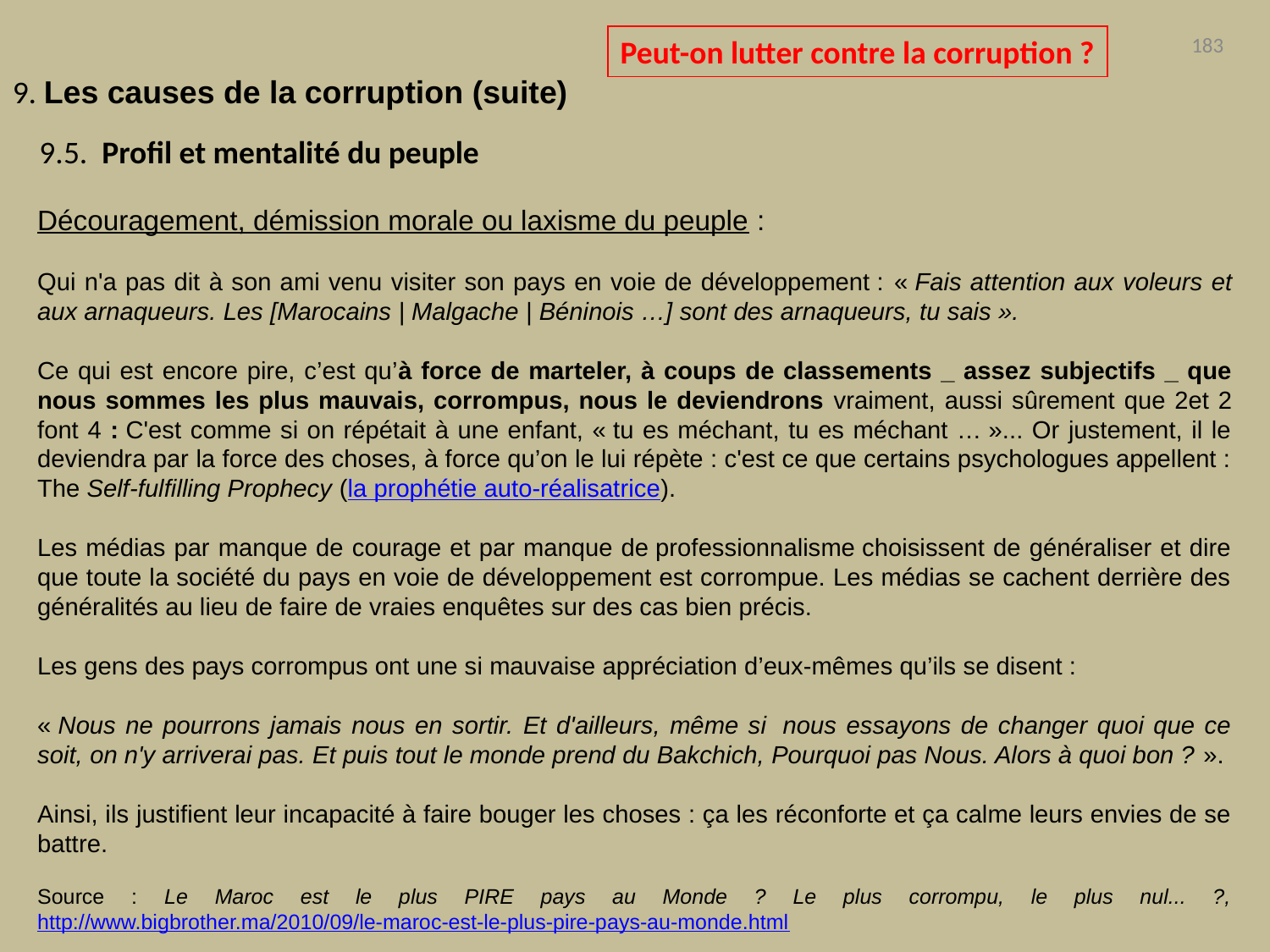

Peut-on lutter contre la corruption ?
183
9. Les causes de la corruption (suite)
9.5.  Profil et mentalité du peuple
Découragement, démission morale ou laxisme du peuple :

Qui n'a pas dit à son ami venu visiter son pays en voie de développement : « Fais attention aux voleurs et aux arnaqueurs. Les [Marocains | Malgache | Béninois …] sont des arnaqueurs, tu sais ».

Ce qui est encore pire, c’est qu’à force de marteler, à coups de classements _ assez subjectifs _ que nous sommes les plus mauvais, corrompus, nous le deviendrons vraiment, aussi sûrement que 2et 2 font 4 : C'est comme si on répétait à une enfant, « tu es méchant, tu es méchant … »... Or justement, il le deviendra par la force des choses, à force qu’on le lui répète : c'est ce que certains psychologues appellent : The Self-fulfilling Prophecy (la prophétie auto-réalisatrice).

Les médias par manque de courage et par manque de professionnalisme choisissent de généraliser et dire que toute la société du pays en voie de développement est corrompue. Les médias se cachent derrière des généralités au lieu de faire de vraies enquêtes sur des cas bien précis.

Les gens des pays corrompus ont une si mauvaise appréciation d’eux-mêmes qu’ils se disent :
« Nous ne pourrons jamais nous en sortir. Et d'ailleurs, même si  nous essayons de changer quoi que ce soit, on n'y arriverai pas. Et puis tout le monde prend du Bakchich, Pourquoi pas Nous. Alors à quoi bon ? ».

Ainsi, ils justifient leur incapacité à faire bouger les choses : ça les réconforte et ça calme leurs envies de se battre.

Source : Le Maroc est le plus PIRE pays au Monde ? Le plus corrompu, le plus nul... ?, http://www.bigbrother.ma/2010/09/le-maroc-est-le-plus-pire-pays-au-monde.html